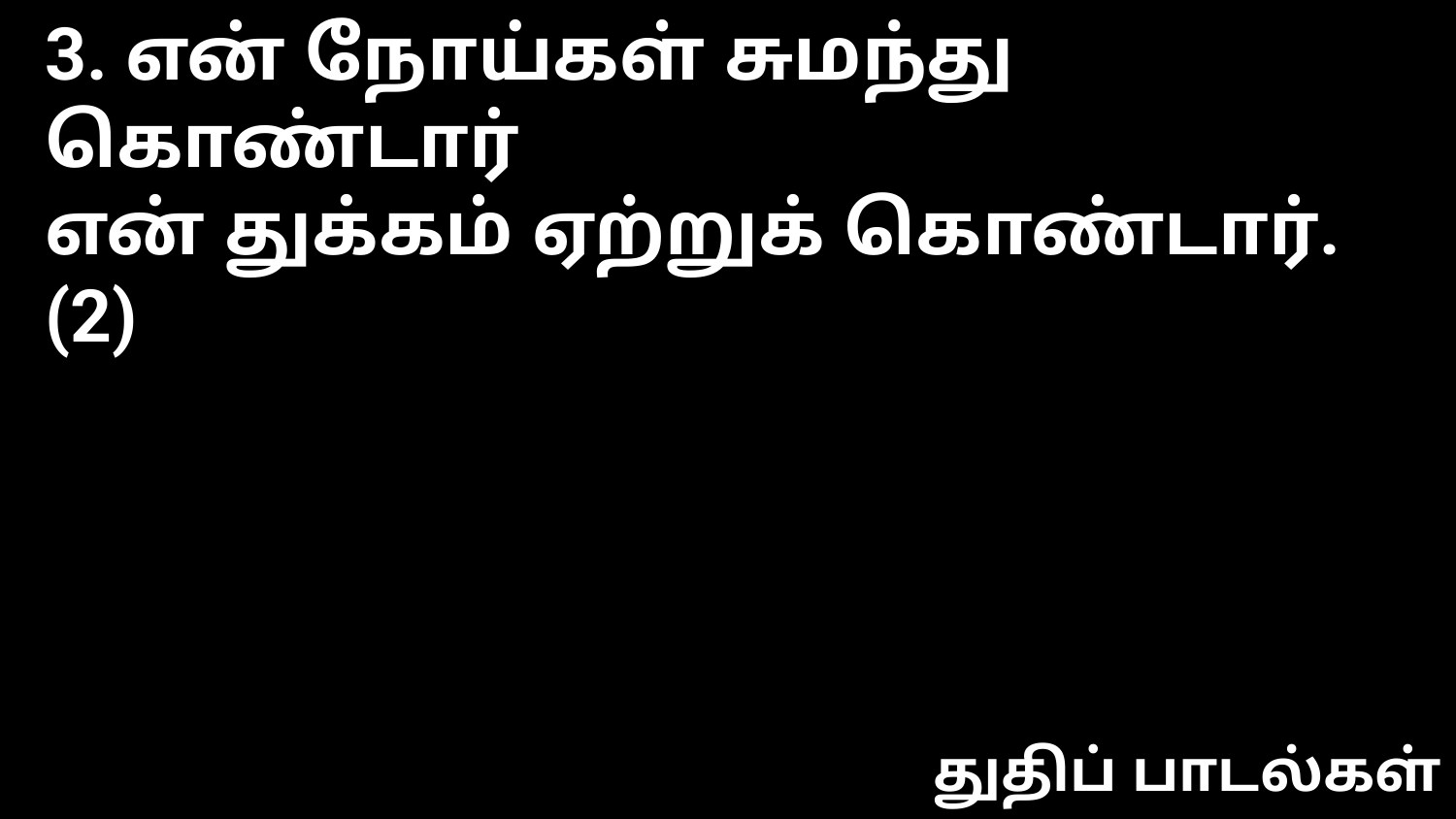

3. என் நோய்கள் சுமந்து கொண்டார்
என் துக்கம் ஏற்றுக் கொண்டார். (2)

துதிப் பாடல்கள்